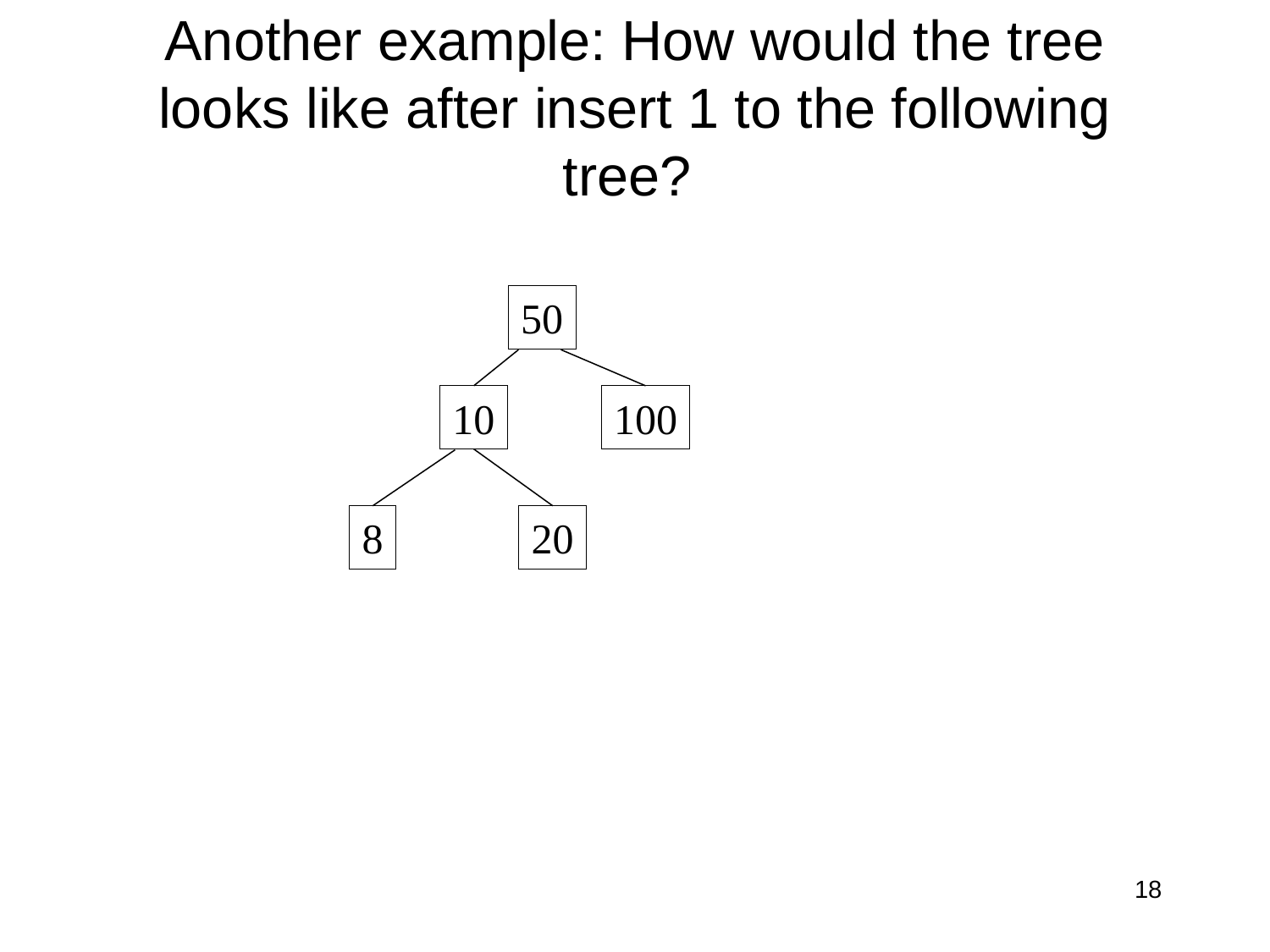

# Another example: How would the tree looks like after insert 1 to the following tree?
50
100
10
8
20
18